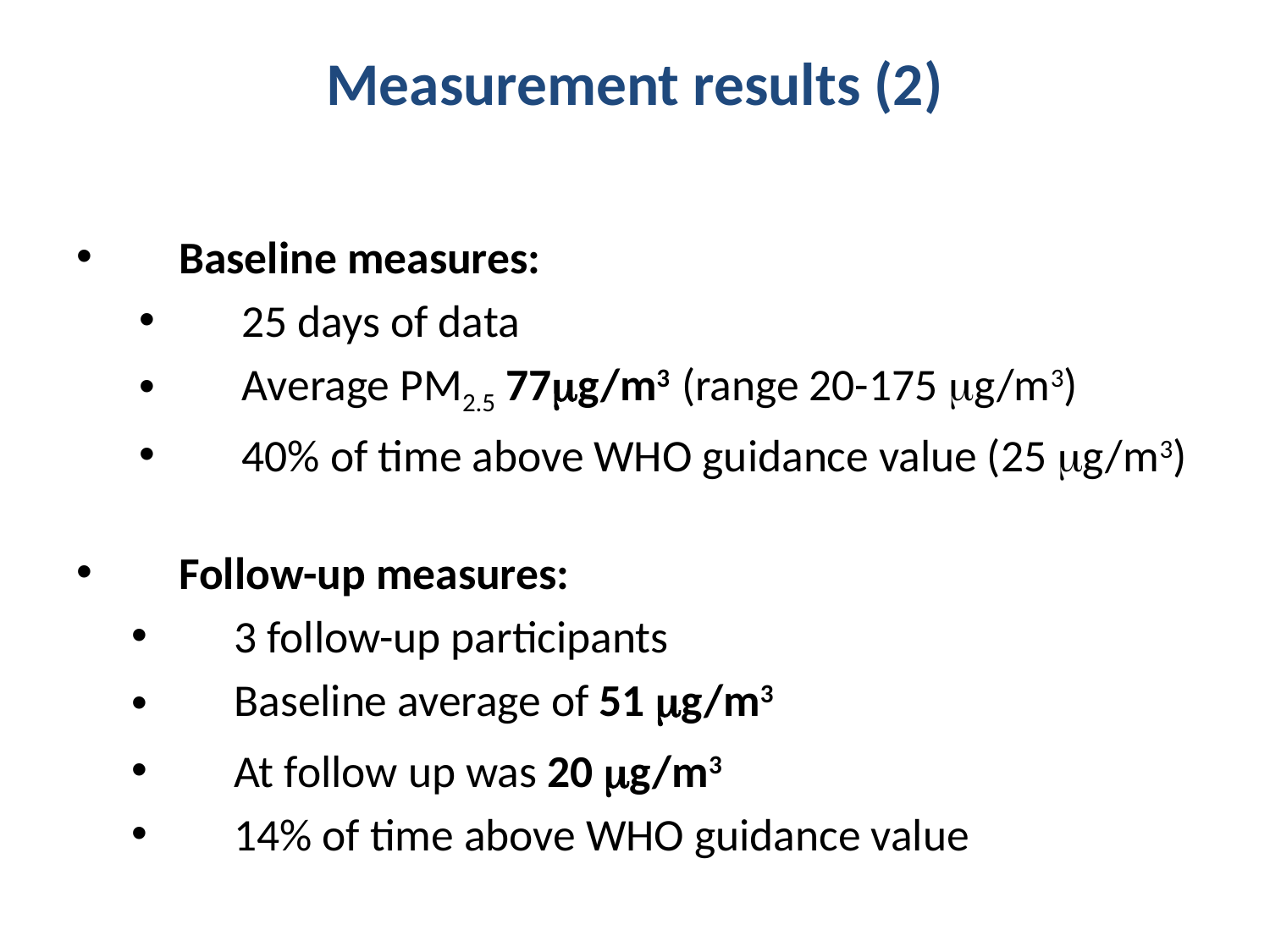

# Measurement results (2)
Baseline measures:
25 days of data
Average PM2.5 77μg/m3  (range 20-175 μg/m3)
40% of time above WHO guidance value (25 μg/m3)
Follow-up measures:
3 follow-up participants
Baseline average of 51 μg/m3
At follow up was 20 μg/m3
14% of time above WHO guidance value